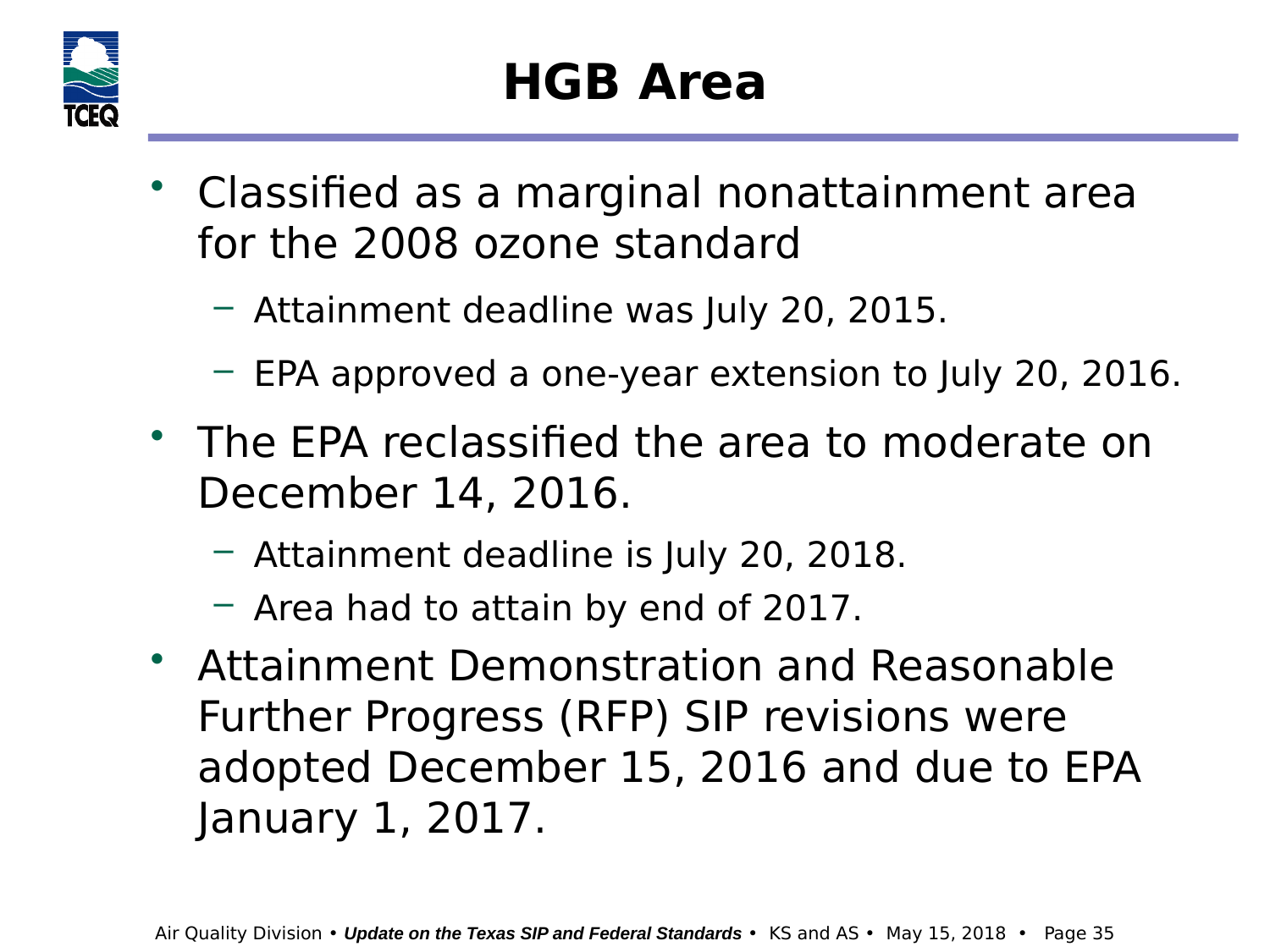

# HGB Area
Classified as a marginal nonattainment area for the 2008 ozone standard
Attainment deadline was July 20, 2015.
EPA approved a one-year extension to July 20, 2016.
The EPA reclassified the area to moderate on December 14, 2016.
Attainment deadline is July 20, 2018.
Area had to attain by end of 2017.
Attainment Demonstration and Reasonable Further Progress (RFP) SIP revisions were adopted December 15, 2016 and due to EPA January 1, 2017.